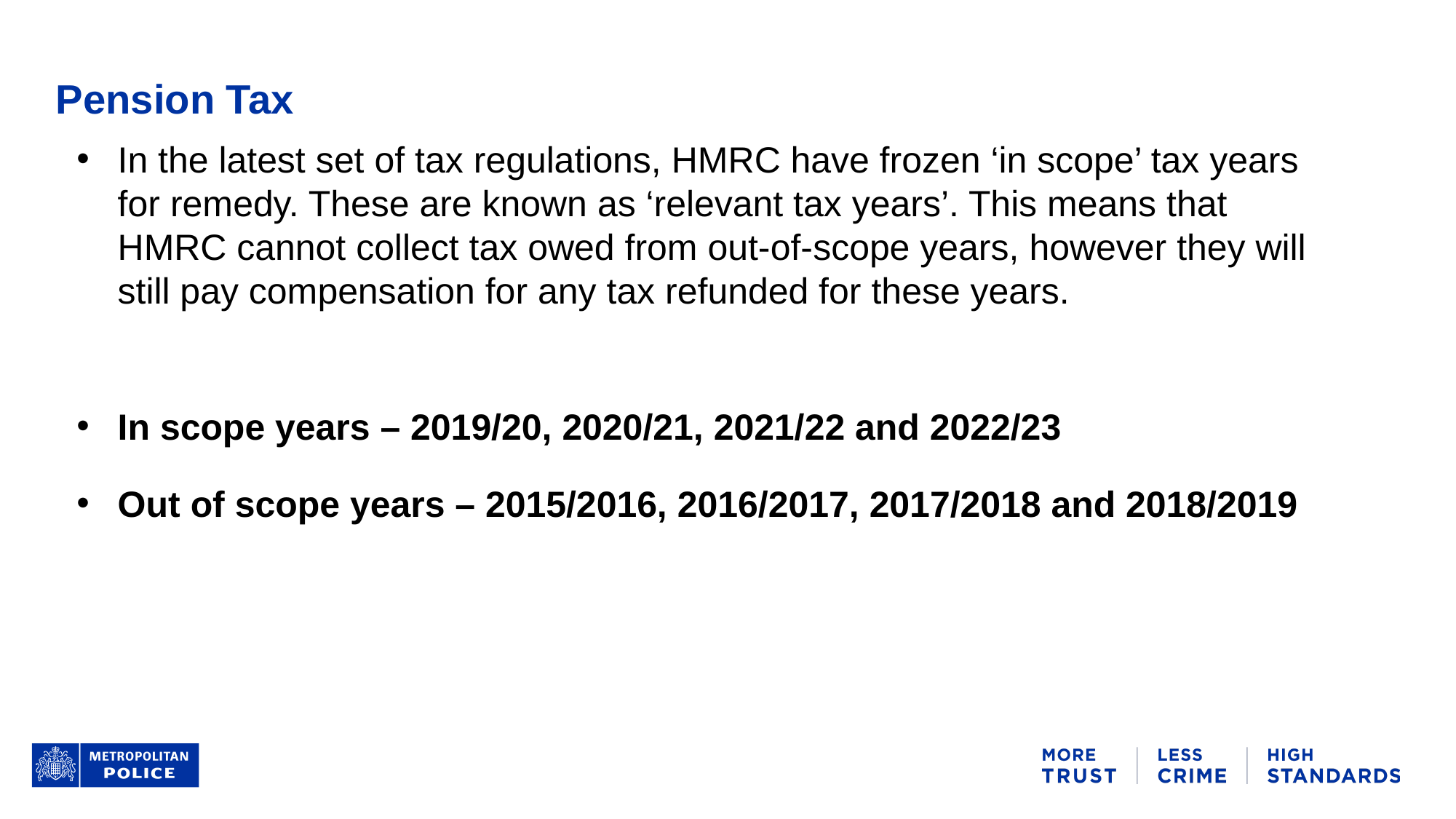

# Pension Tax
In the latest set of tax regulations, HMRC have frozen ‘in scope’ tax years for remedy. These are known as ‘relevant tax years’. This means that HMRC cannot collect tax owed from out-of-scope years, however they will still pay compensation for any tax refunded for these years.
In scope years – 2019/20, 2020/21, 2021/22 and 2022/23
Out of scope years – 2015/2016, 2016/2017, 2017/2018 and 2018/2019